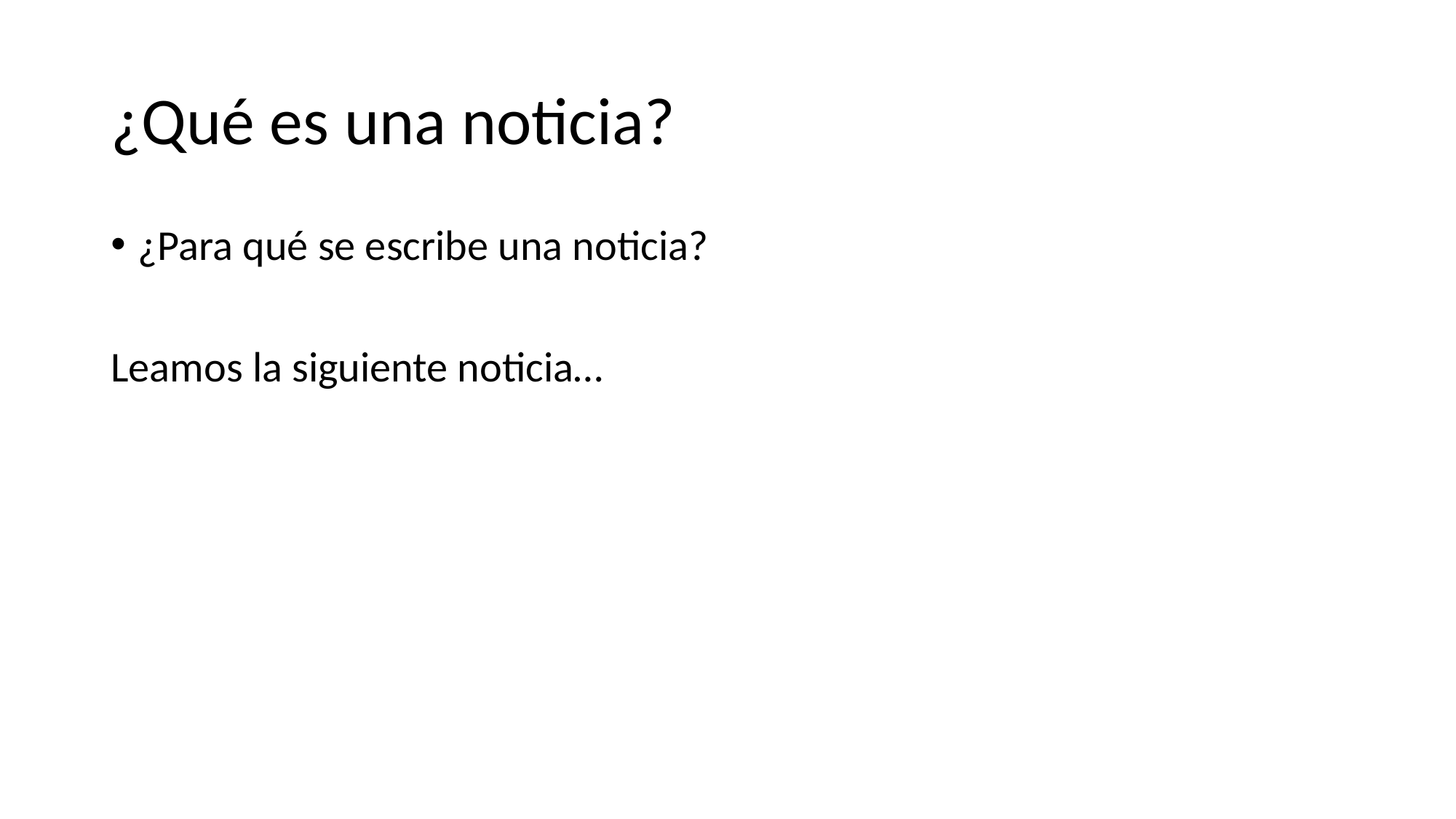

# ¿Qué es una noticia?
¿Para qué se escribe una noticia?

Leamos la siguiente noticia…